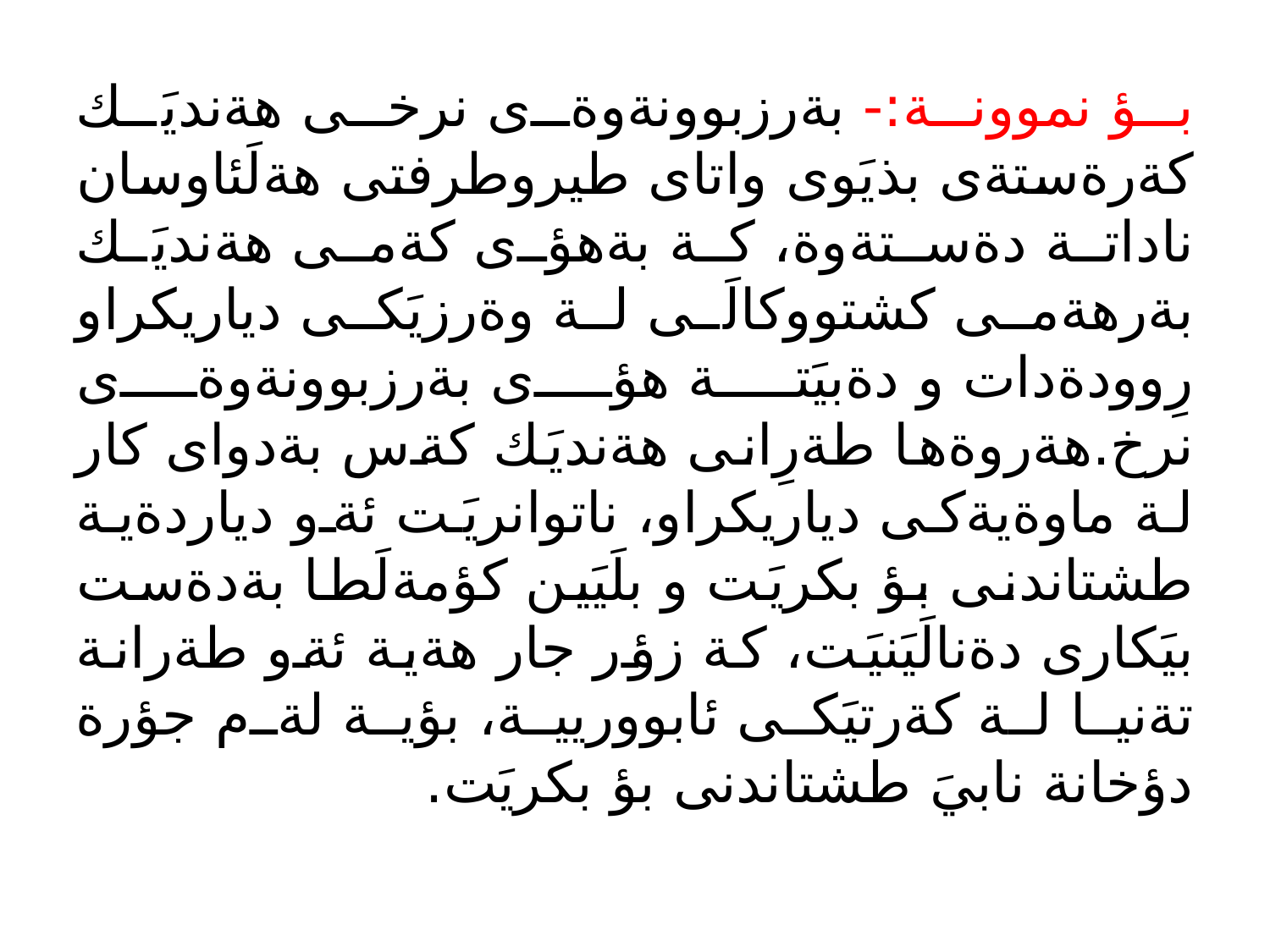

# بؤ نموونة:- بةرزبوونةوةى نرخى هةنديَك كةرةستةى بذيَوى واتاى طيروطرفتى هةلَئاوسان ناداتة دةستةوة، كة بةهؤى كةمى هةنديَك بةرهةمى كشتووكالَى لة وةرزيَكى دياريكراو رِوودةدات و دةبيَتة هؤى بةرزبوونةوةى نرخ.هةروةها طةرِانى هةنديَك كةس بةدواى كار لة ماوةيةكى دياريكراو، ناتوانريَت ئةو دياردةية طشتاندنى بؤ بكريَت و بلَيَين كؤمةلَطا بةدةست بيَكارى دةنالَيَنيَت، كة زؤر جار هةية ئةو طةرانة تةنيا لة كةرتيَكى ئابووريية، بؤية لةم جؤرة دؤخانة نابيَ طشتاندنى بؤ بكريَت.